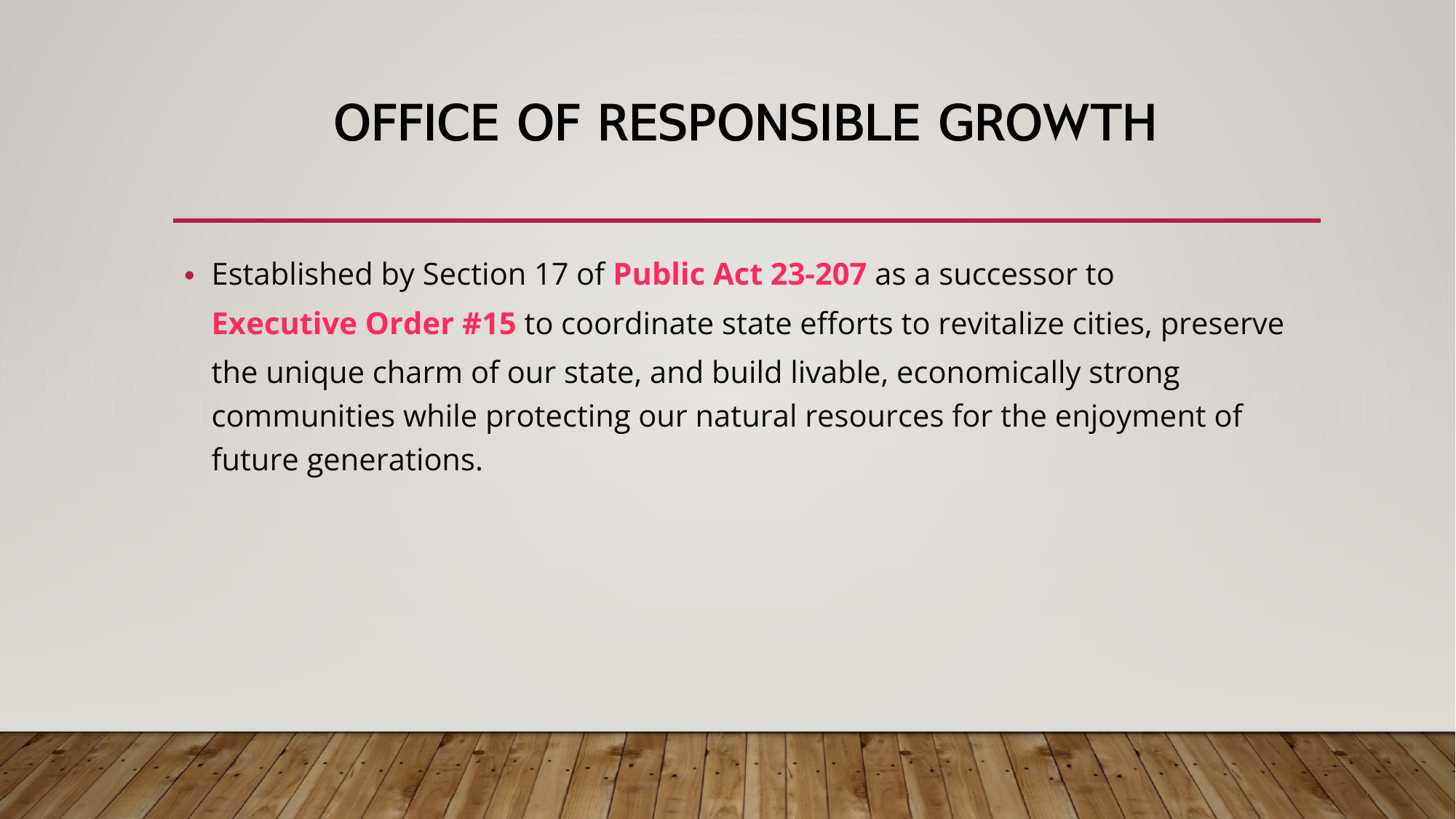

# Office of Responsible Growth
Established by Section 17 of Public Act 23-207 as a successor to Executive Order #15 to coordinate state efforts to revitalize cities, preserve the unique charm of our state, and build livable, economically strong communities while protecting our natural resources for the enjoyment of future generations.